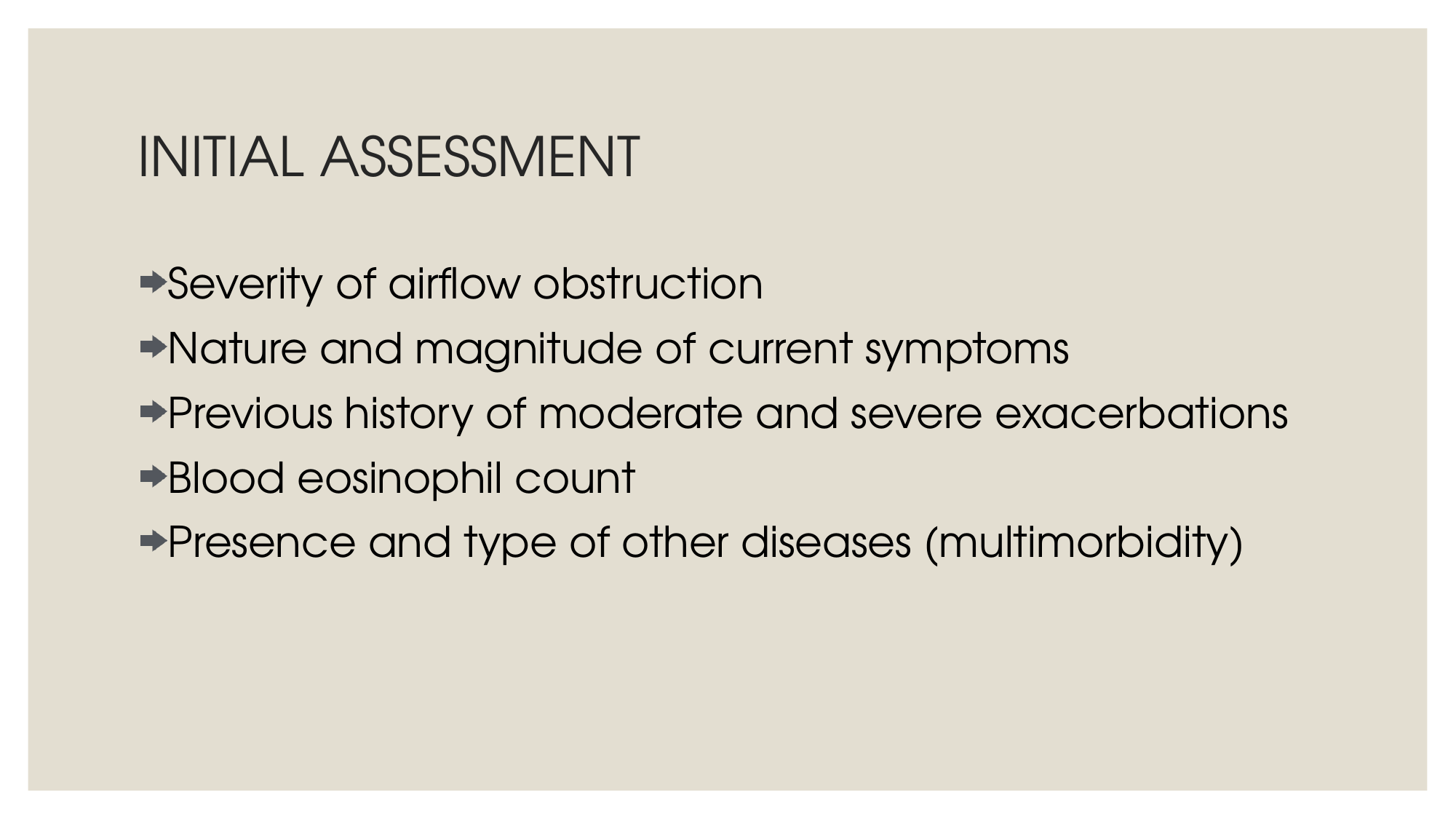

# INITIAL ASSESSMENT
Severity of airflow obstruction
Nature and magnitude of current symptoms
Previous history of moderate and severe exacerbations
Blood eosinophil count
Presence and type of other diseases (multimorbidity)